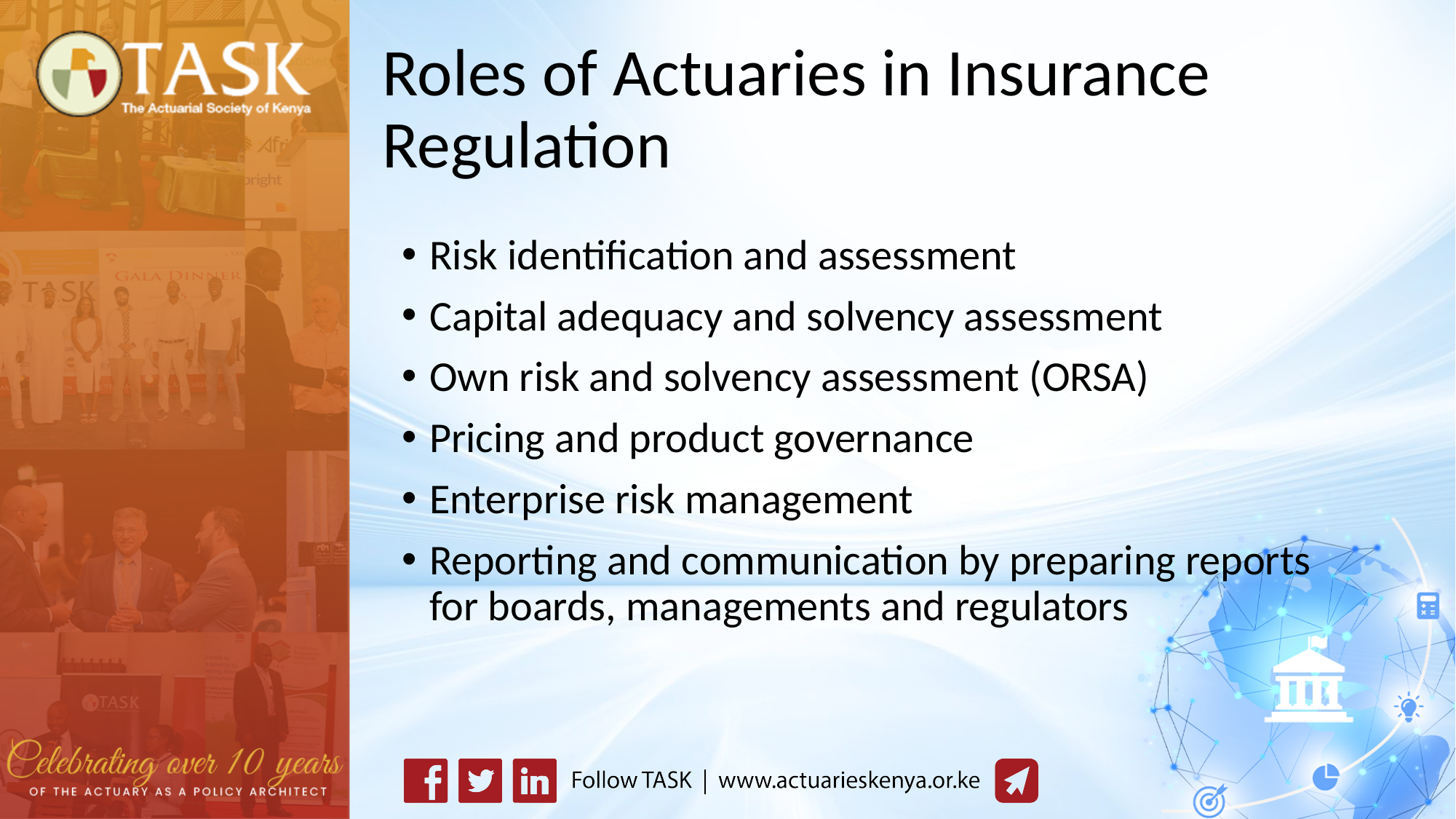

# Roles of Actuaries in Insurance Regulation
Risk identification and assessment
Capital adequacy and solvency assessment
Own risk and solvency assessment (ORSA)
Pricing and product governance
Enterprise risk management
Reporting and communication by preparing reports for boards, managements and regulators